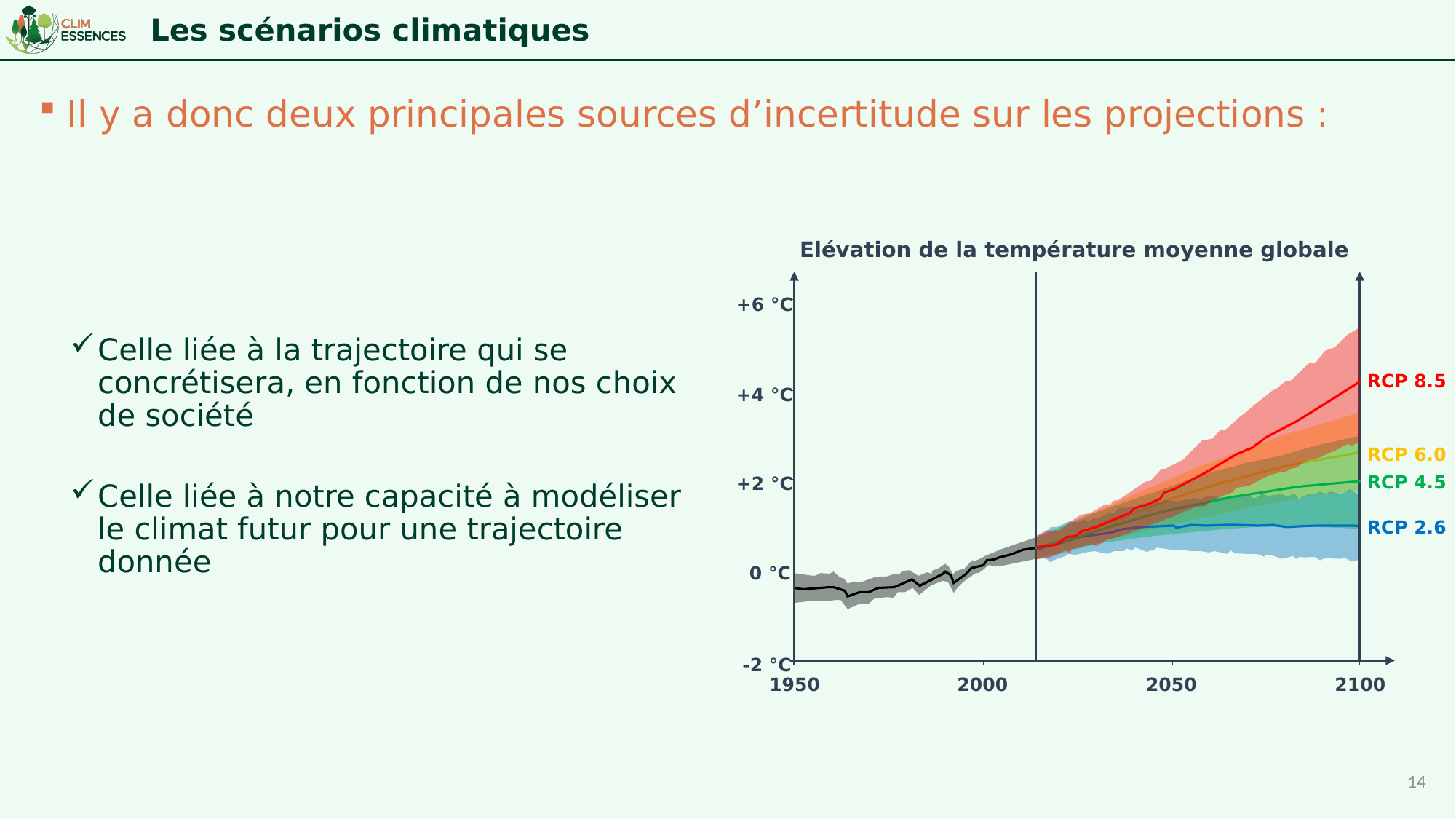

# Les scénarios climatiques
Il y a donc deux principales sources d’incertitude sur les projections :
Elévation de la température moyenne globale
+6 °C

Celle liée à la trajectoire qui se concrétisera, en fonction de nos choix de société

Celle liée à notre capacité à modéliser le climat futur pour une trajectoire donnée
RCP 8.5
+4 °C

RCP 6.0

RCP 4.5
+2 °C

RCP 2.6

0 °C
-2 °C
1950
2000
2050
2100
14